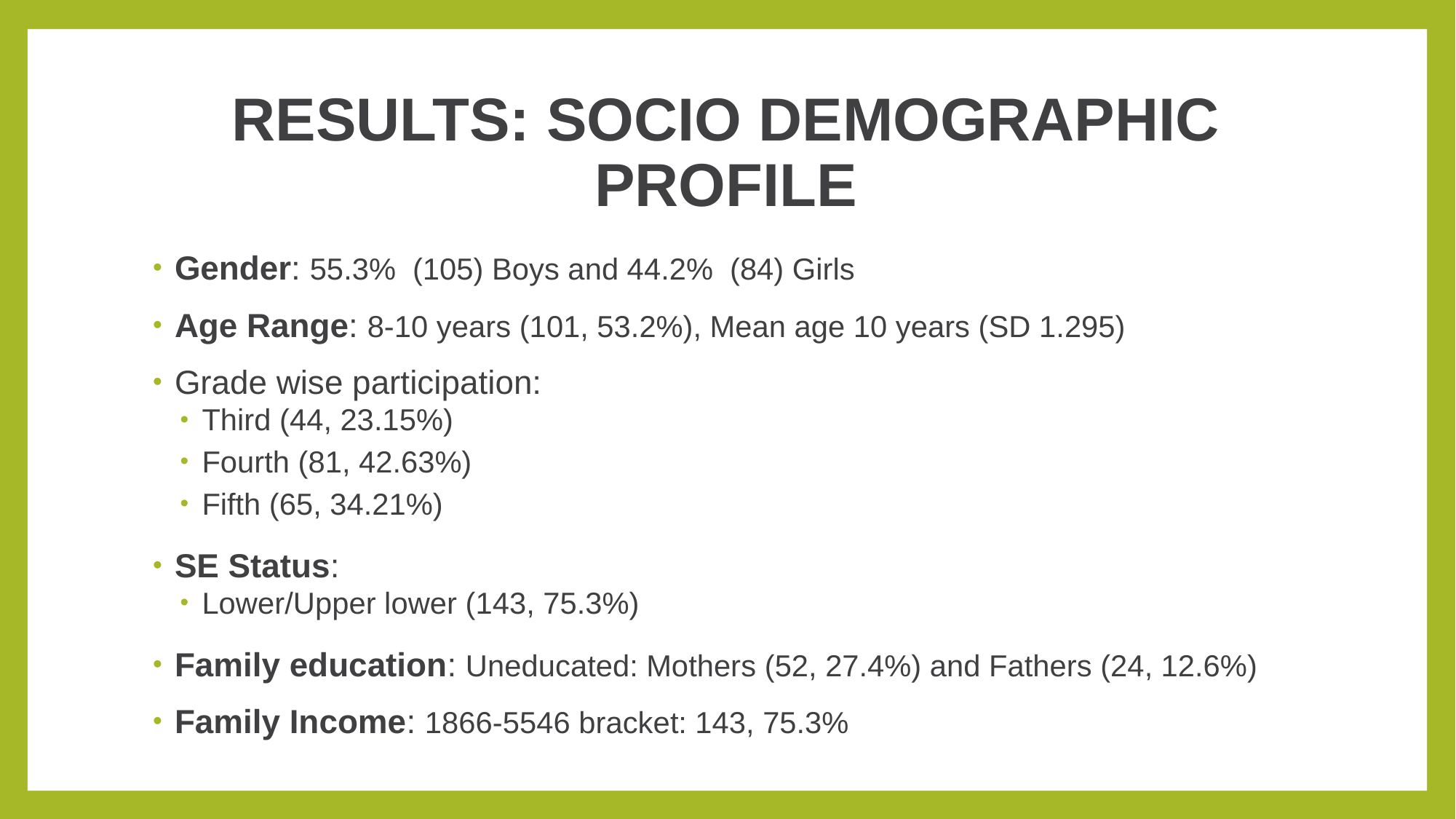

# RESULTS: SOCIO DEMOGRAPHIC PROFILE
Gender: 55.3%  (105) Boys and 44.2%  (84) Girls
Age Range: 8-10 years (101, 53.2%), Mean age 10 years (SD 1.295)
Grade wise participation:
Third (44, 23.15%)
Fourth (81, 42.63%)
Fifth (65, 34.21%)
SE Status:
Lower/Upper lower (143, 75.3%)
Family education: Uneducated: Mothers (52, 27.4%) and Fathers (24, 12.6%)
Family Income: 1866-5546 bracket: 143, 75.3%